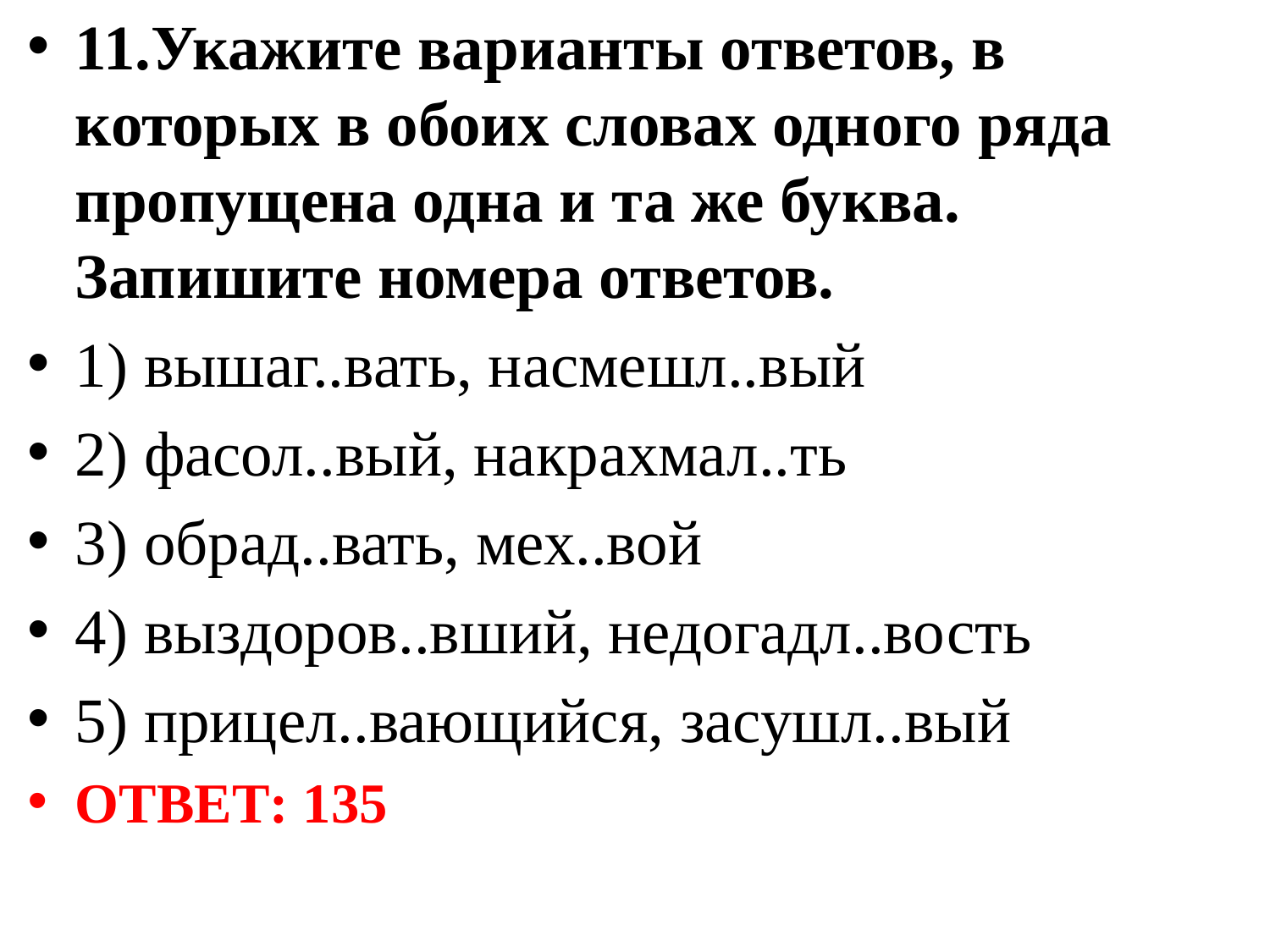

11.Укажите варианты ответов, в которых в обоих словах одного ряда пропущена одна и та же буква. Запишите номера ответов.
1) вышаг..вать, насмешл..вый
2) фасол..вый, накрахмал..ть
3) обрад..вать, мех..вой
4) выздоров..вший, недогадл..вость
5) прицел..вающийся, засушл..вый
ОТВЕТ: 135